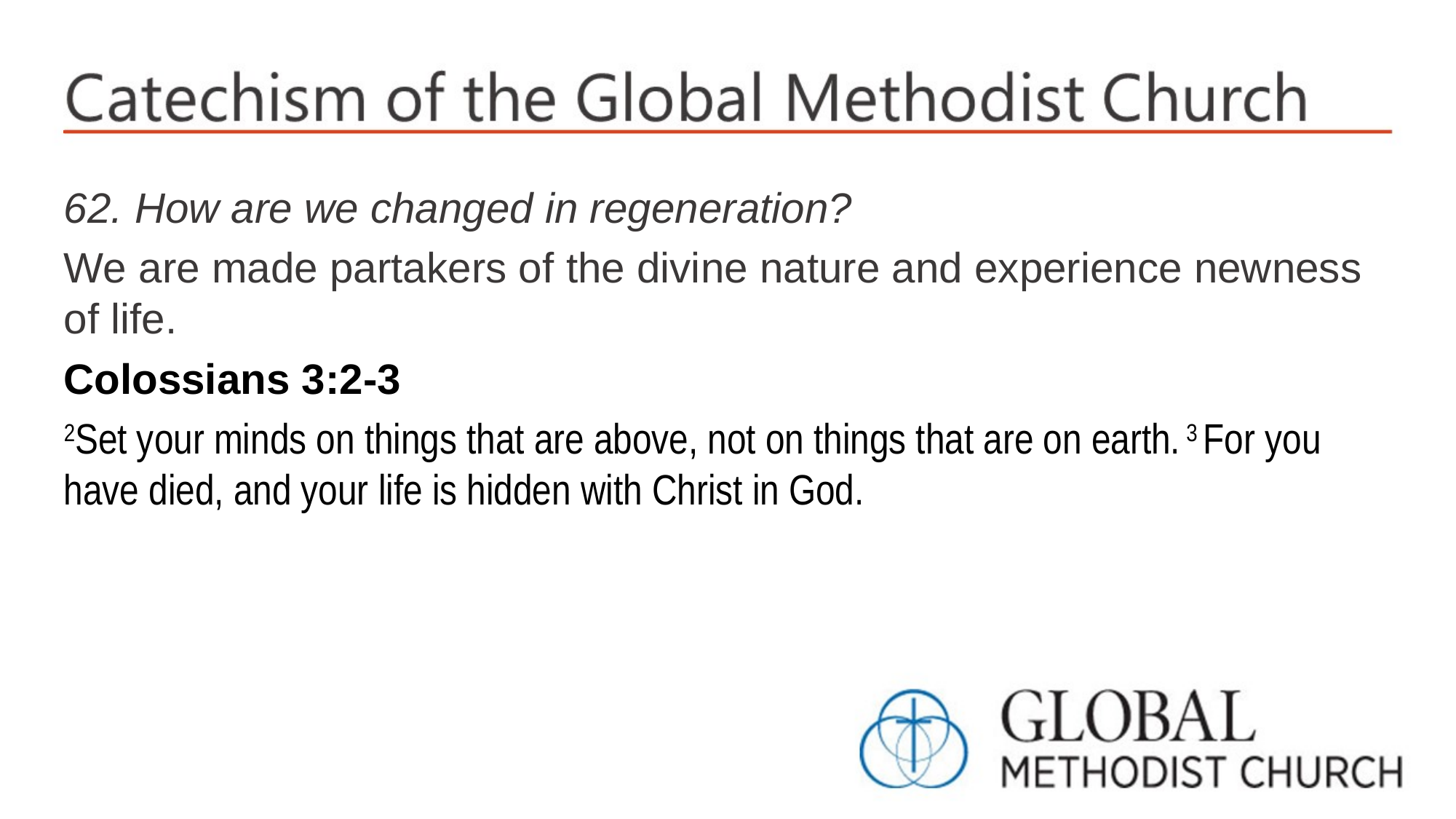

62. How are we changed in regeneration?
We are made partakers of the divine nature and experience newness of life.
Colossians 3:2-3
2Set your minds on things that are above, not on things that are on earth. 3 For you have died, and your life is hidden with Christ in God.